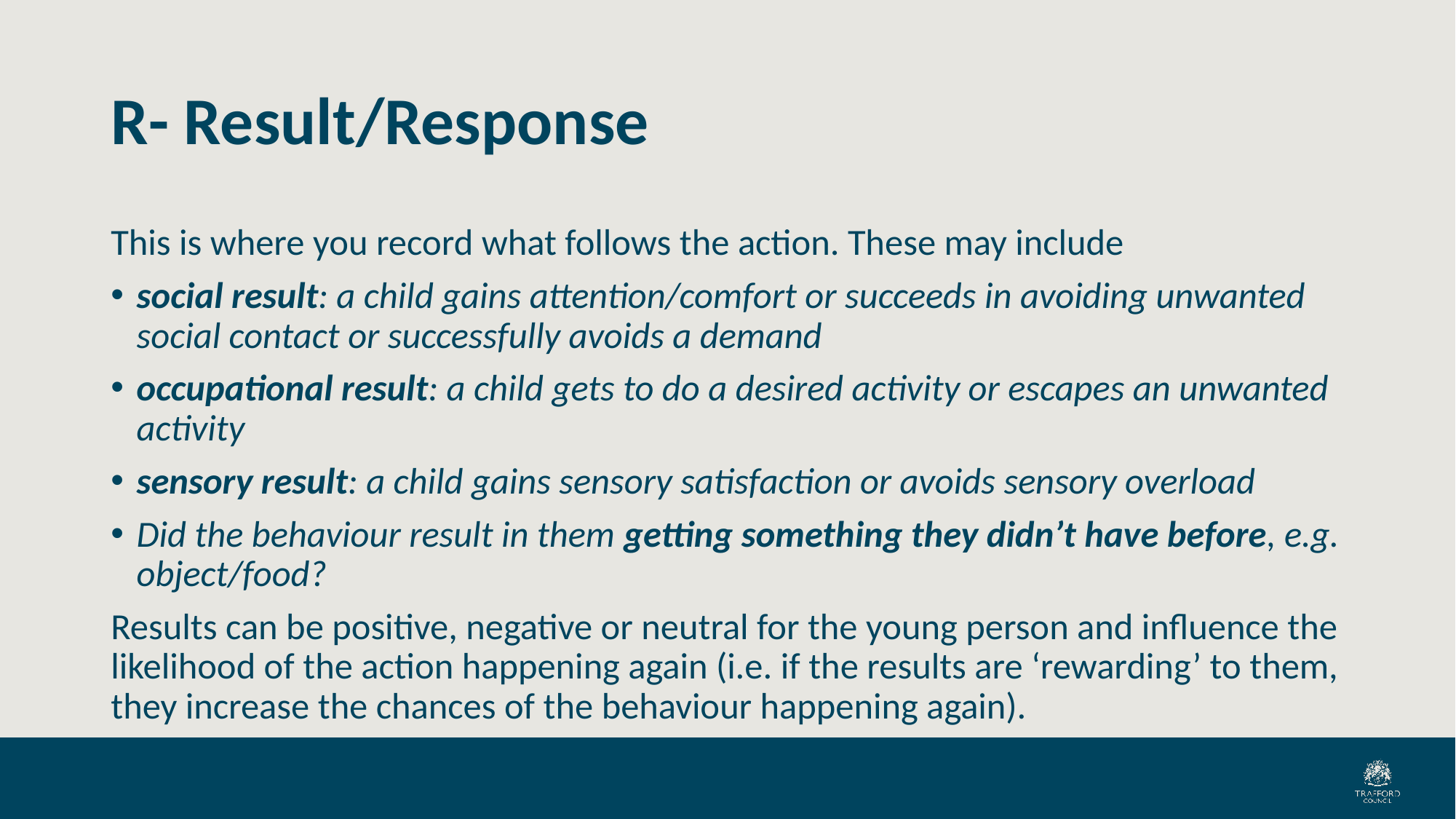

# R- Result/Response
This is where you record what follows the action. These may include
social result: a child gains attention/comfort or succeeds in avoiding unwanted social contact or successfully avoids a demand
occupational result: a child gets to do a desired activity or escapes an unwanted activity
sensory result: a child gains sensory satisfaction or avoids sensory overload
Did the behaviour result in them getting something they didn’t have before, e.g. object/food?
Results can be positive, negative or neutral for the young person and influence the likelihood of the action happening again (i.e. if the results are ‘rewarding’ to them, they increase the chances of the behaviour happening again).